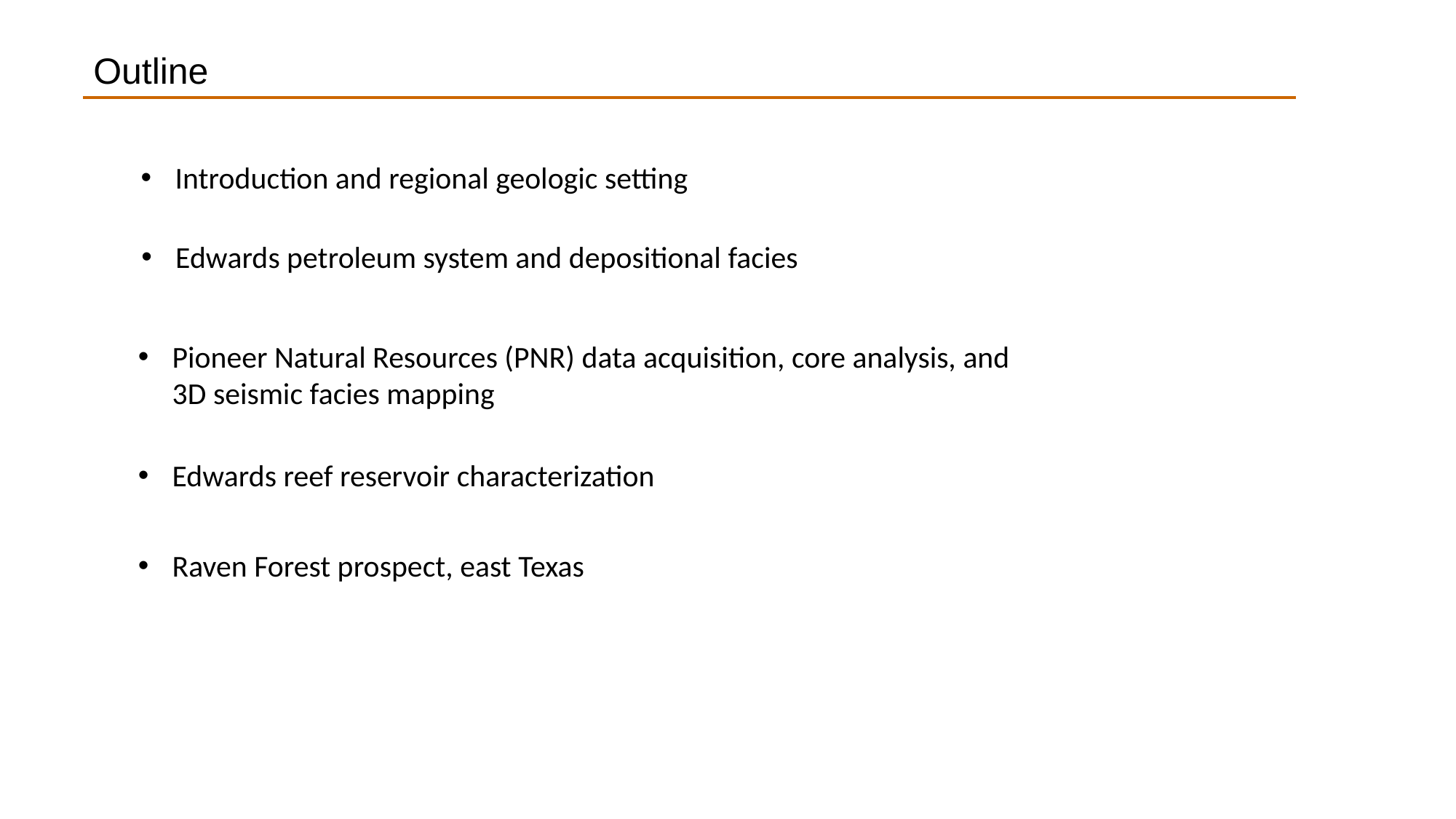

Outline
Introduction and regional geologic setting
Edwards petroleum system and depositional facies
Pioneer Natural Resources (PNR) data acquisition, core analysis, and 3D seismic facies mapping
Edwards reef reservoir characterization
Raven Forest prospect, east Texas